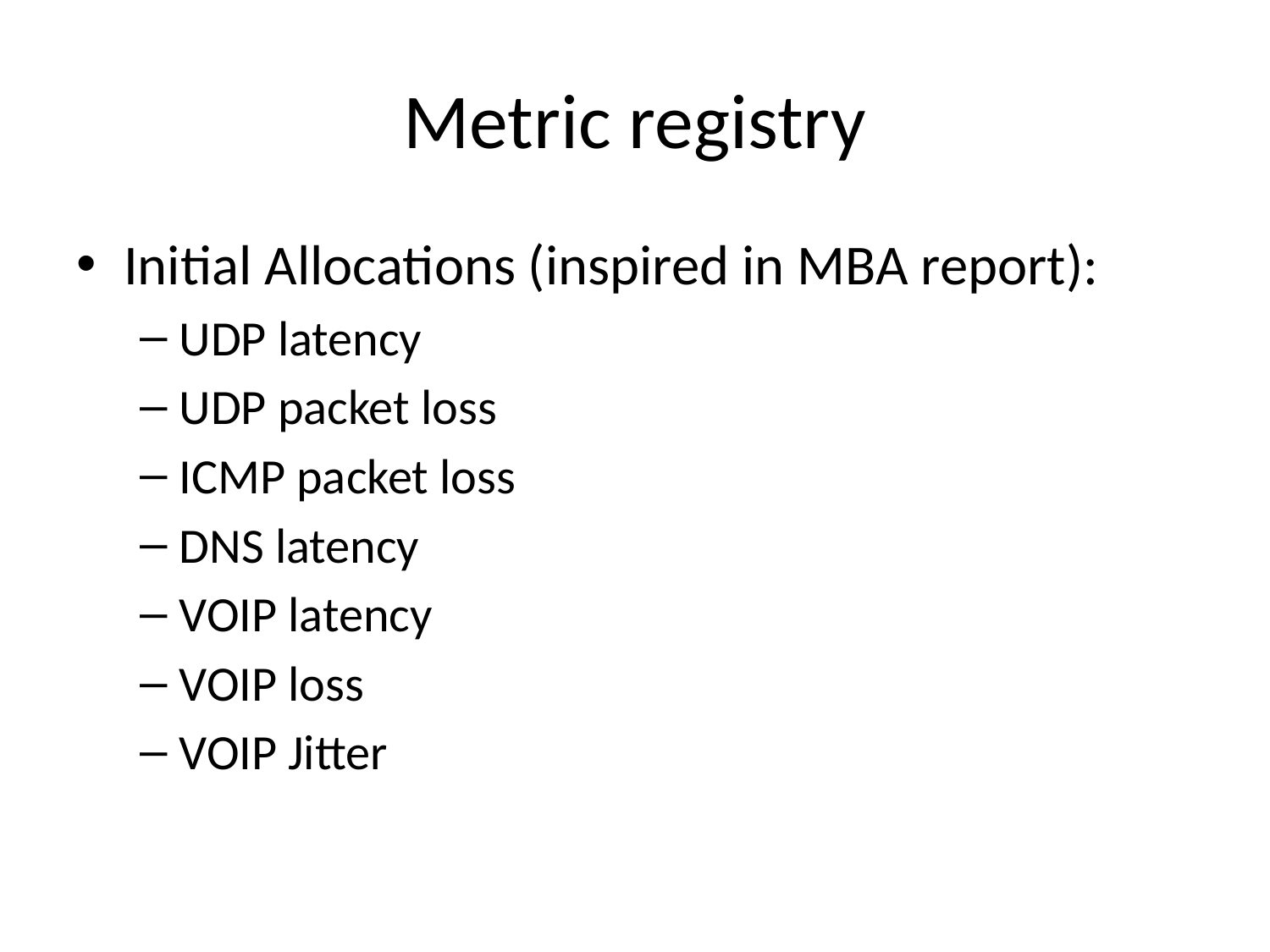

# Metric registry
Initial Allocations (inspired in MBA report):
UDP latency
UDP packet loss
ICMP packet loss
DNS latency
VOIP latency
VOIP loss
VOIP Jitter